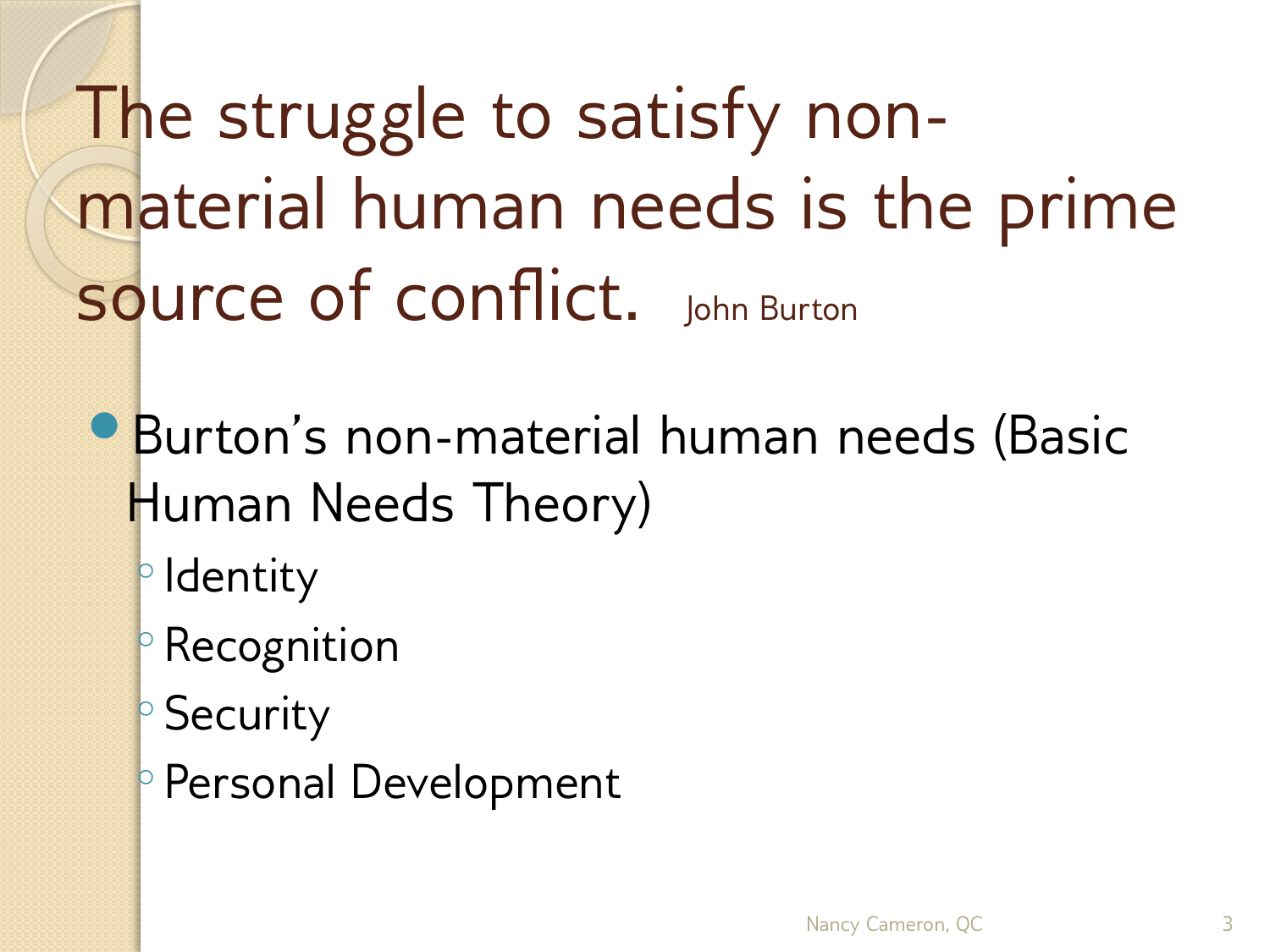

# The struggle to satisfy non-material human needs is the prime source of conflict.  John Burton
Burton’s non-material human needs (Basic Human Needs Theory)
Identity
Recognition
Security
Personal Development
Nancy Cameron, QC
3